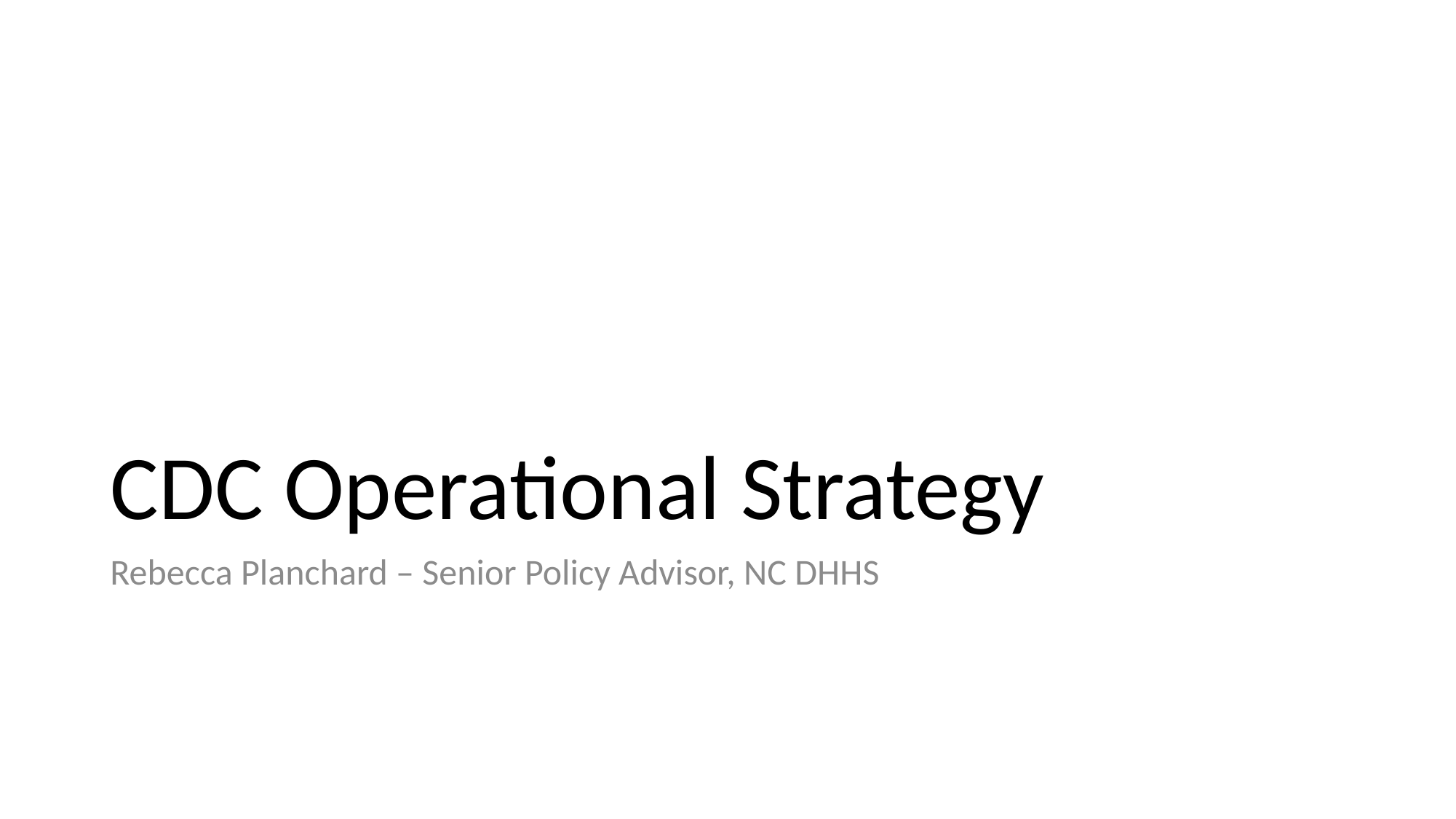

# CDC Operational Strategy
Rebecca Planchard – Senior Policy Advisor, NC DHHS